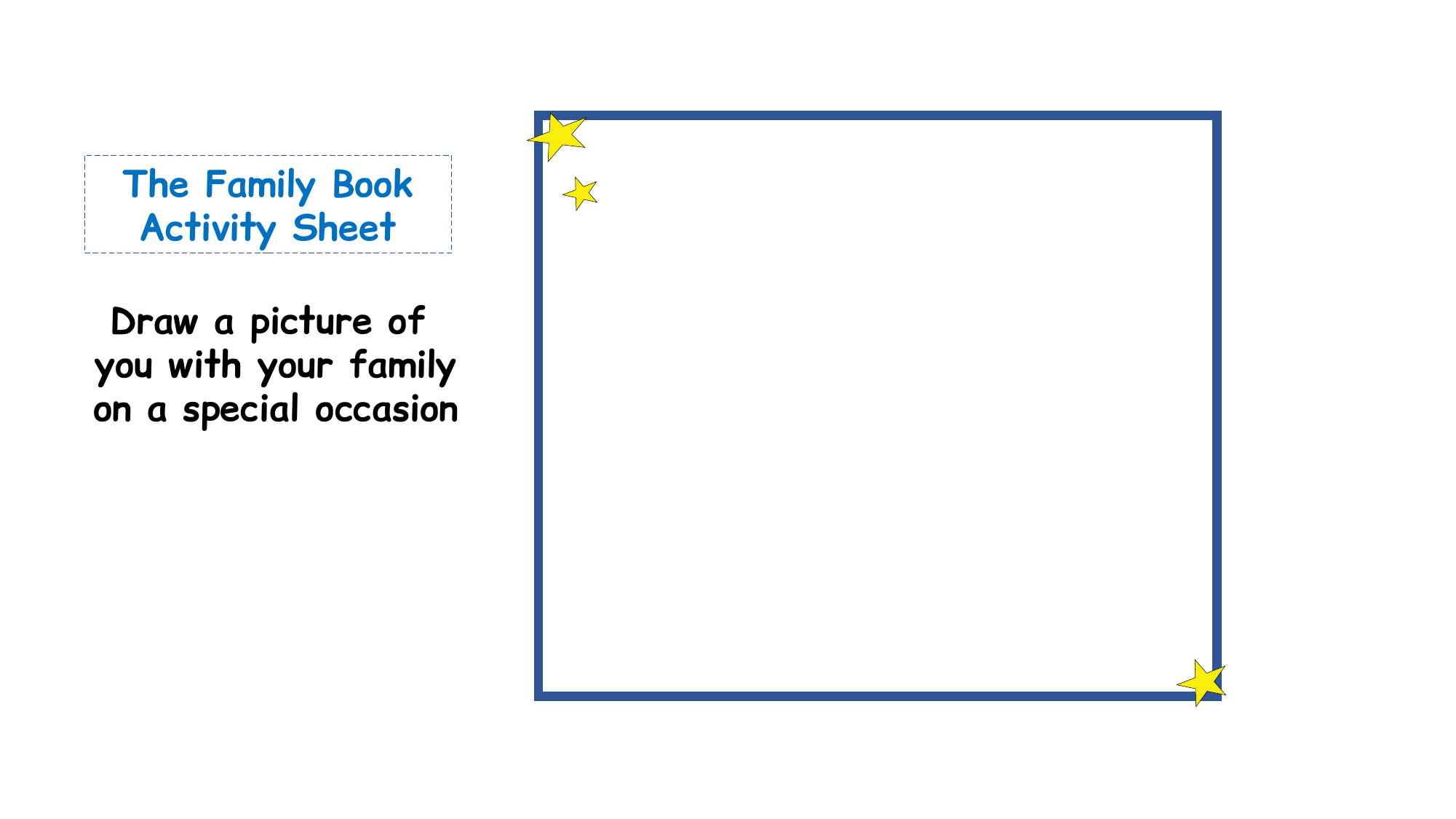

The Family Book Activity Sheet

Draw a picture of
 you with your family
 on a special occasion